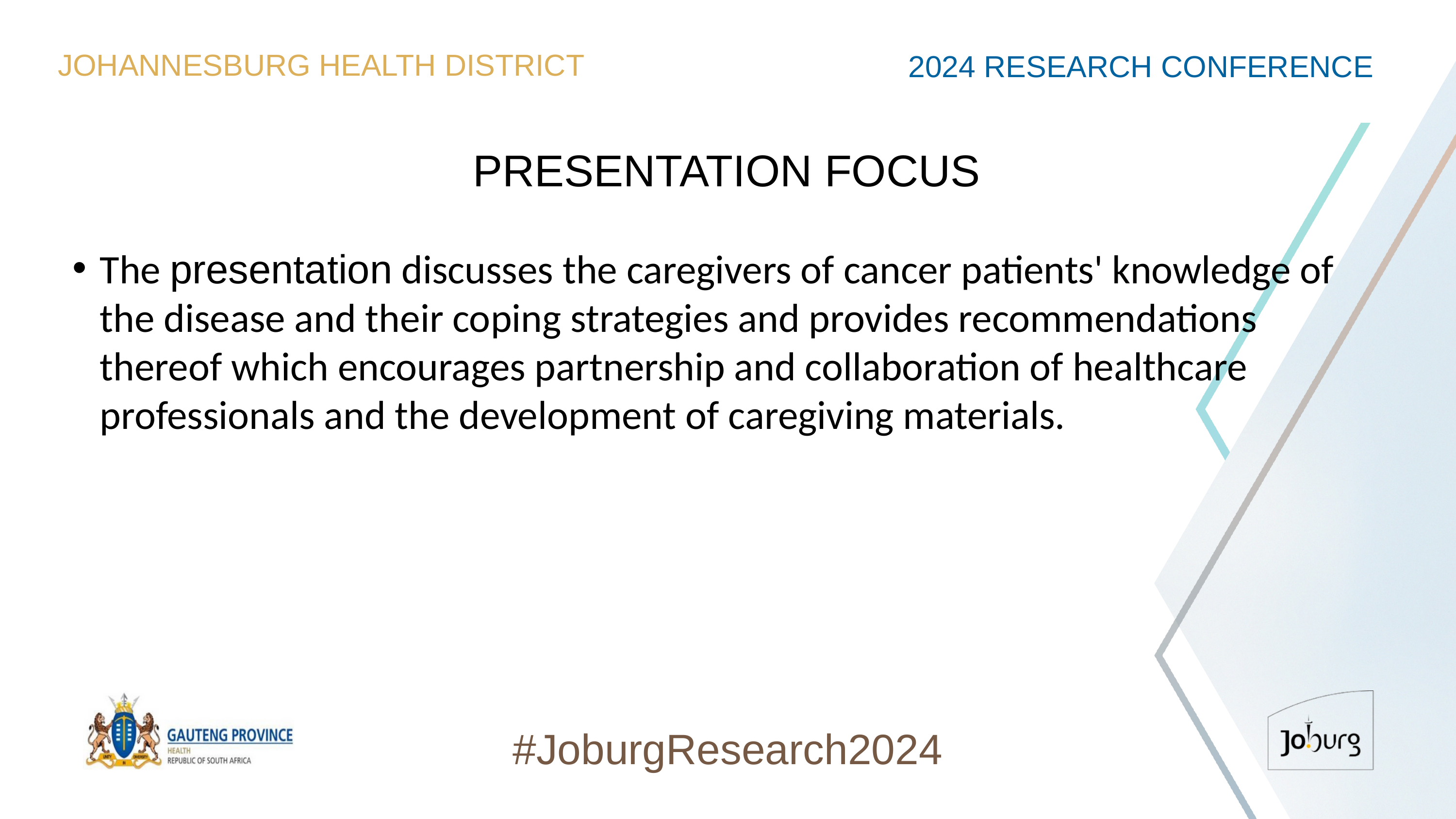

JOHANNESBURG HEALTH DISTRICT
2024 RESEARCH CONFERENCE
# PRESENTATION FOCUS

The presentation discusses the caregivers of cancer patients' knowledge of the disease and their coping strategies and provides recommendations thereof which encourages partnership and collaboration of healthcare professionals and the development of caregiving materials.

#JoburgResearch2024